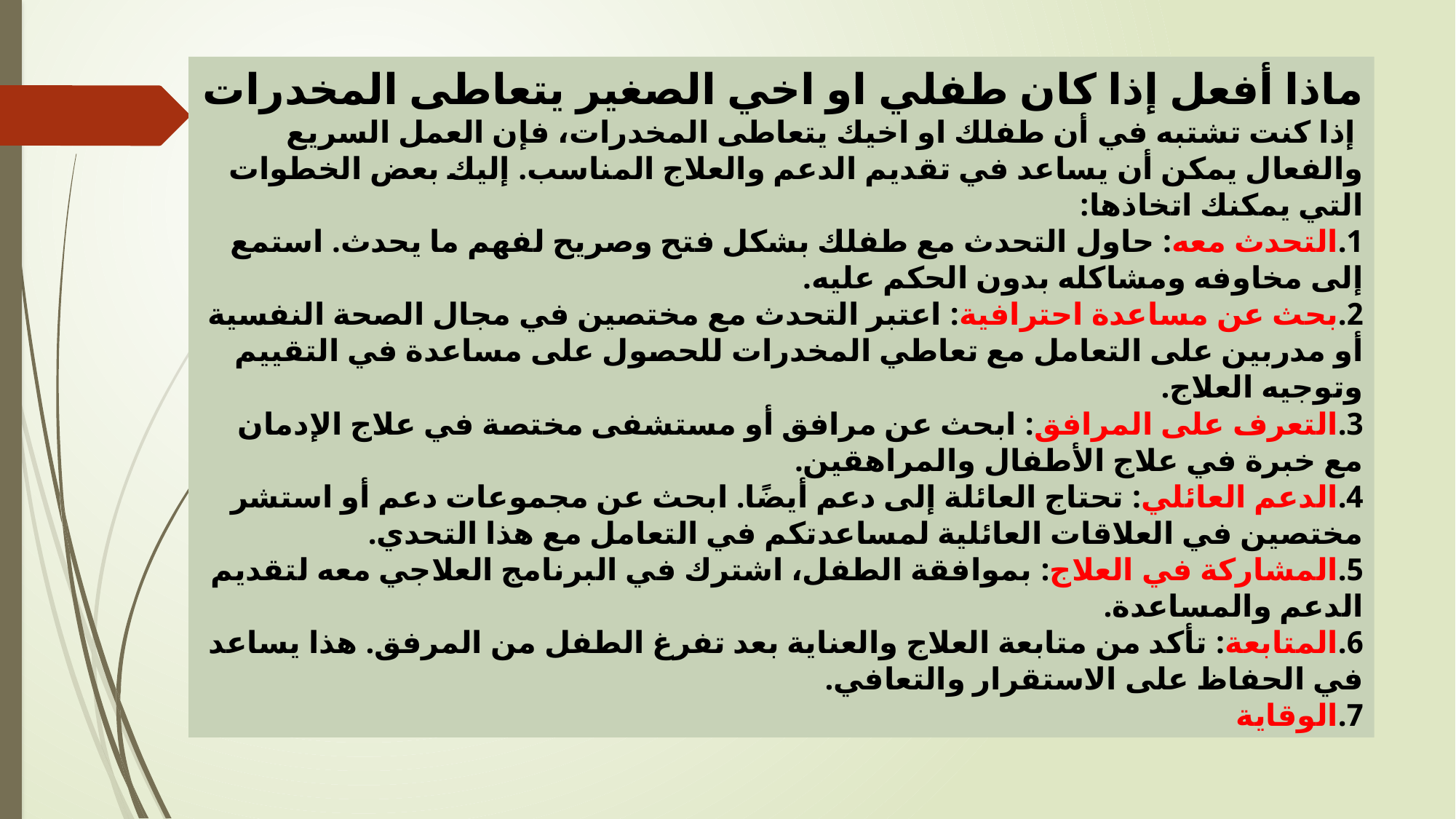

ماذا أفعل إذا كان طفلي او اخي الصغير يتعاطى المخدرات
 إذا كنت تشتبه في أن طفلك او اخيك يتعاطى المخدرات، فإن العمل السريع والفعال يمكن أن يساعد في تقديم الدعم والعلاج المناسب. إليك بعض الخطوات التي يمكنك اتخاذها:
1.	التحدث معه: حاول التحدث مع طفلك بشكل فتح وصريح لفهم ما يحدث. استمع إلى مخاوفه ومشاكله بدون الحكم عليه.
2.	بحث عن مساعدة احترافية: اعتبر التحدث مع مختصين في مجال الصحة النفسية أو مدربين على التعامل مع تعاطي المخدرات للحصول على مساعدة في التقييم وتوجيه العلاج.
3.	التعرف على المرافق: ابحث عن مرافق أو مستشفى مختصة في علاج الإدمان مع خبرة في علاج الأطفال والمراهقين.
4.	الدعم العائلي: تحتاج العائلة إلى دعم أيضًا. ابحث عن مجموعات دعم أو استشر مختصين في العلاقات العائلية لمساعدتكم في التعامل مع هذا التحدي.
5.	المشاركة في العلاج: بموافقة الطفل، اشترك في البرنامج العلاجي معه لتقديم الدعم والمساعدة.
6.	المتابعة: تأكد من متابعة العلاج والعناية بعد تفرغ الطفل من المرفق. هذا يساعد في الحفاظ على الاستقرار والتعافي.
7.	الوقاية